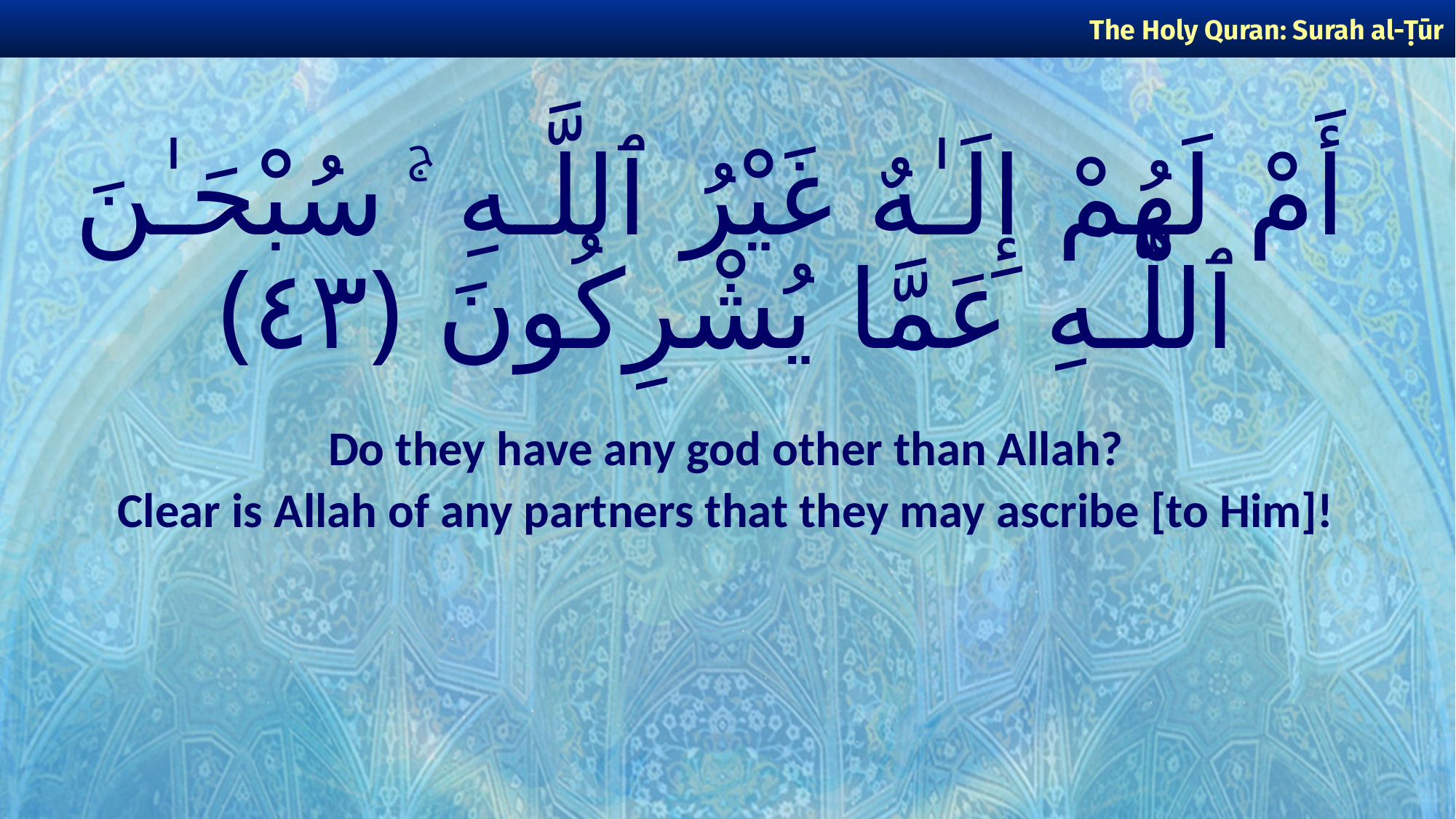

The Holy Quran: Surah al-Ṭūr
# أَمْ لَهُمْ إِلَـٰهٌ غَيْرُ ٱللَّـهِ ۚ سُبْحَـٰنَ ٱللَّـهِ عَمَّا يُشْرِكُونَ ﴿٤٣﴾
Do they have any god other than Allah?
Clear is Allah of any partners that they may ascribe [to Him]!